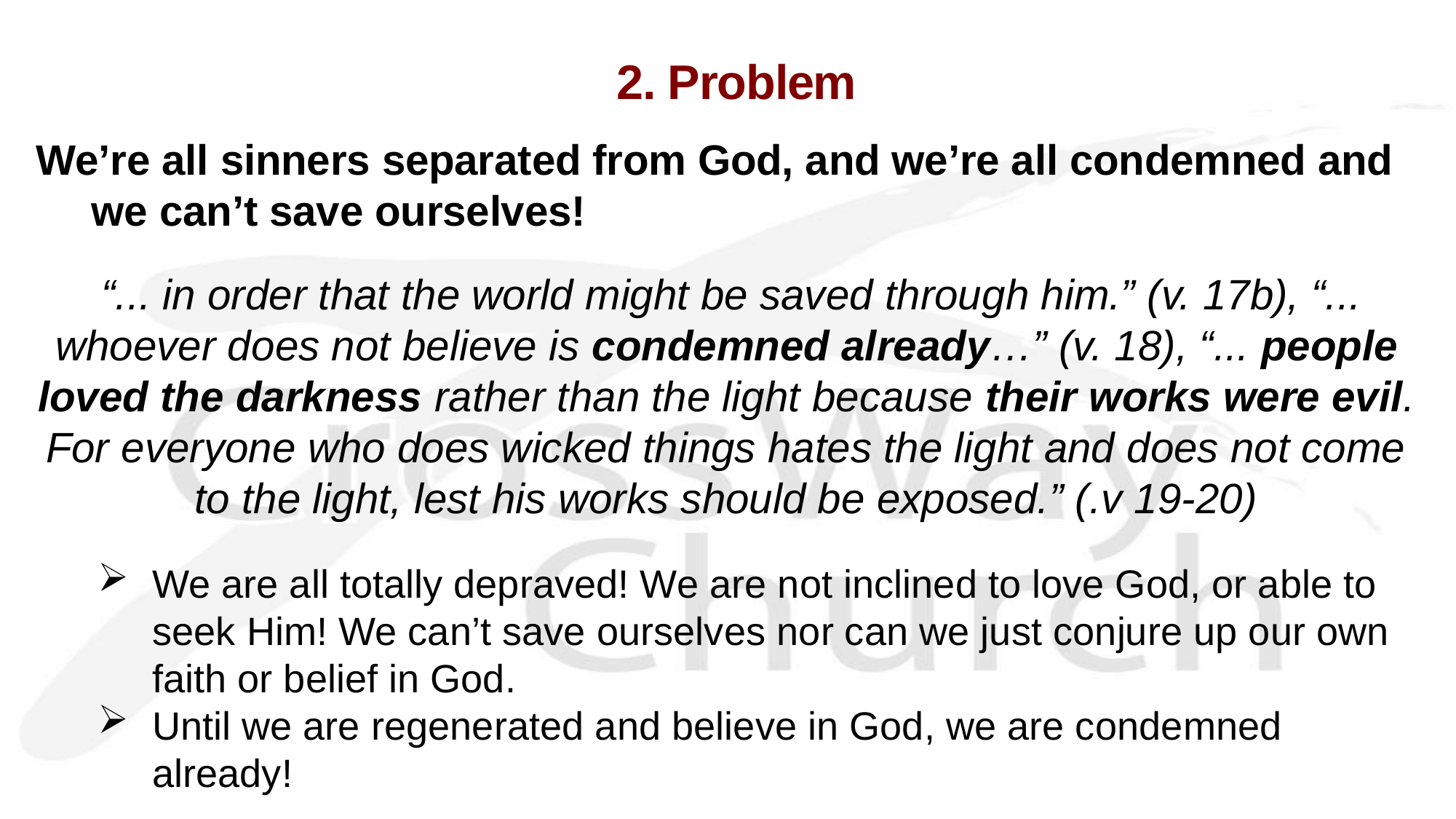

# 2. Problem
We’re all sinners separated from God, and we’re all condemned and we can’t save ourselves!

 “... in order that the world might be saved through him.” (v. 17b), “... whoever does not believe is condemned already…” (v. 18), “... people loved the darkness rather than the light because their works were evil. For everyone who does wicked things hates the light and does not come to the light, lest his works should be exposed.” (.v 19-20)

We are all totally depraved! We are not inclined to love God, or able to seek Him! We can’t save ourselves nor can we just conjure up our own faith or belief in God.
Until we are regenerated and believe in God, we are condemned already!